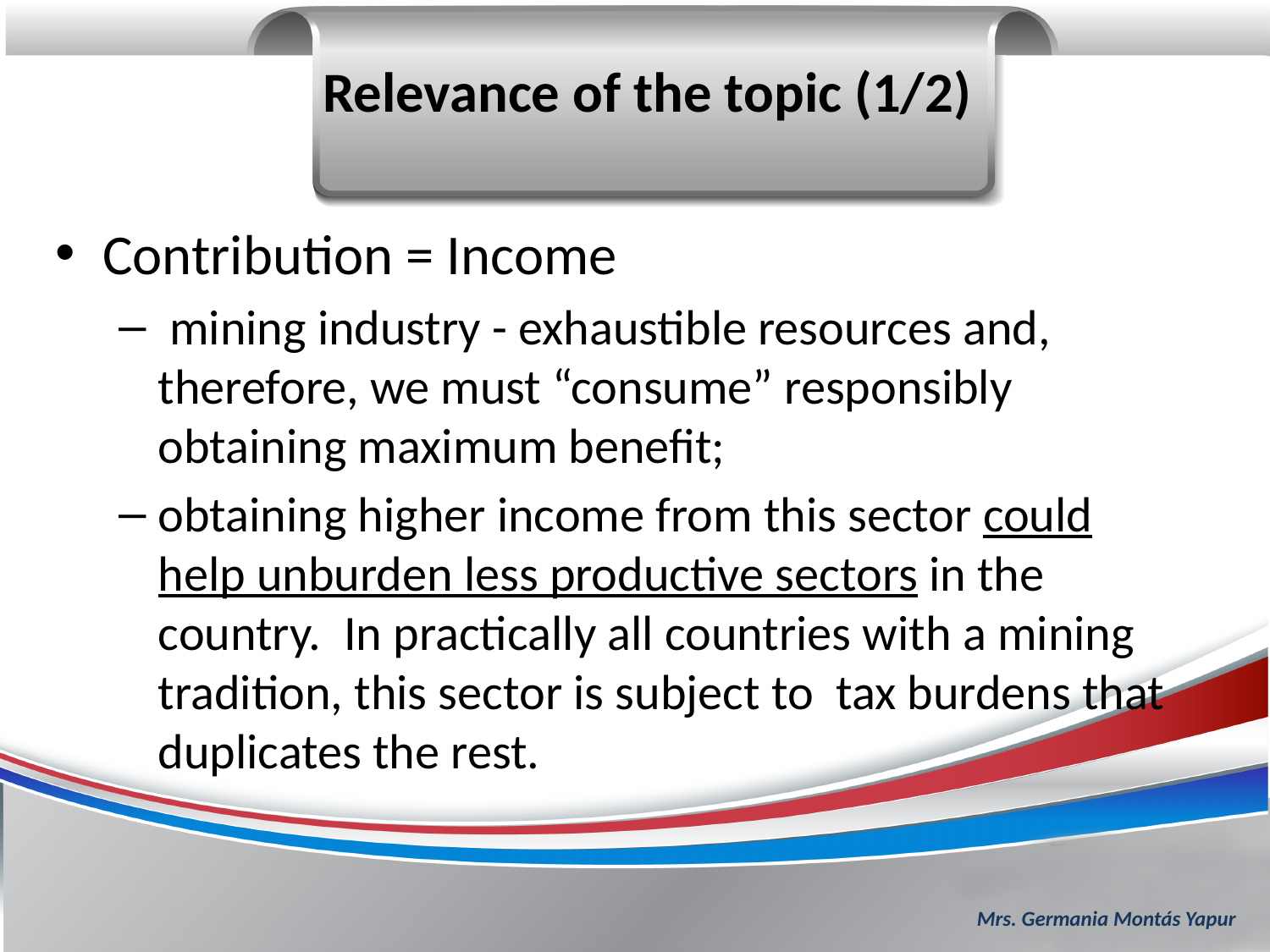

#
Relevance of the topic (1/2)
Contribution = Income
 mining industry - exhaustible resources and, therefore, we must “consume” responsibly obtaining maximum benefit;
obtaining higher income from this sector could help unburden less productive sectors in the country.  In practically all countries with a mining tradition, this sector is subject to  tax burdens that duplicates the rest.